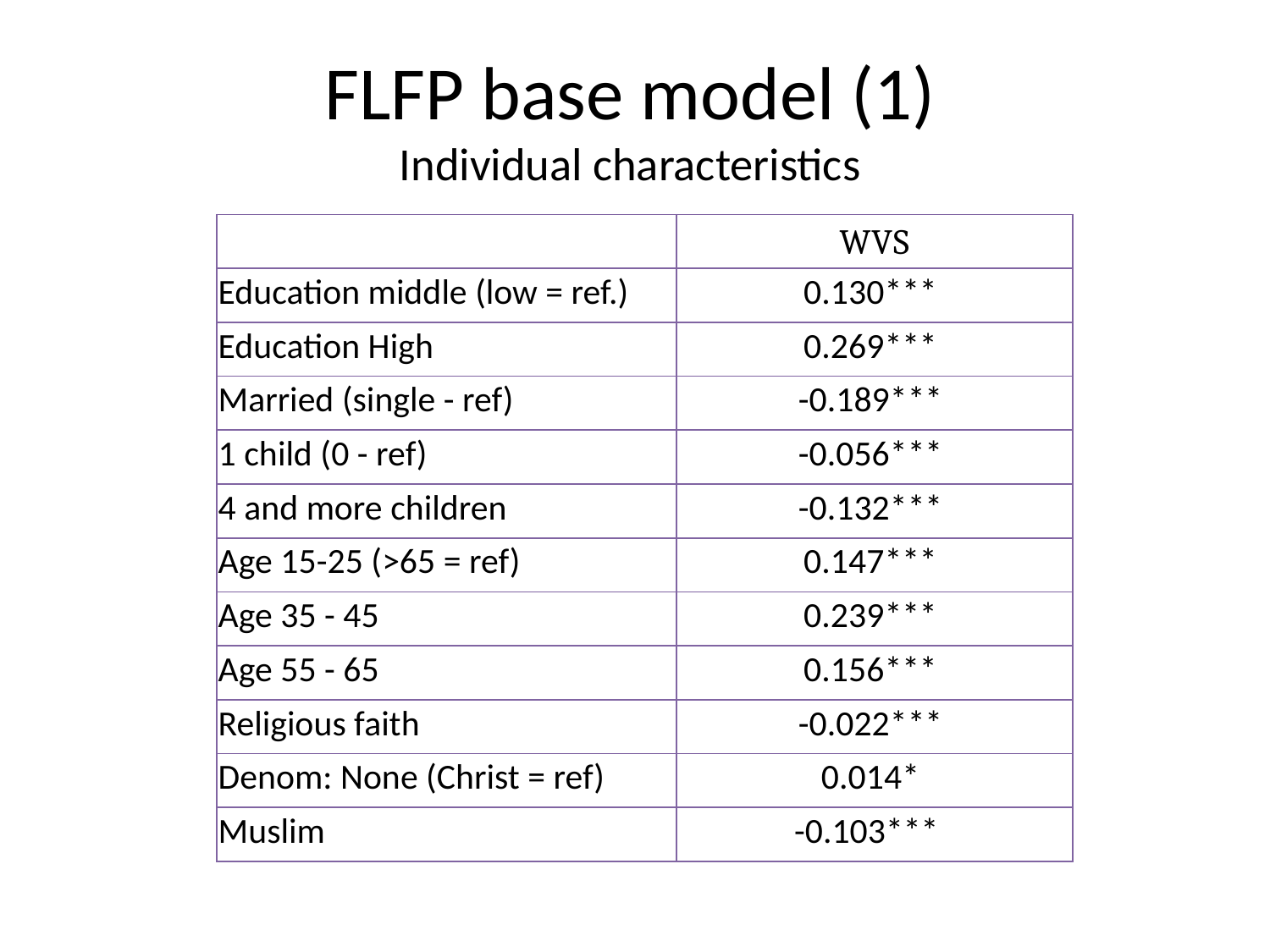

# FLFP base model (1) Individual characteristics
|  | WVS |
| --- | --- |
| Education middle (low = ref.) | 0.130\*\*\* |
| Education High | 0.269\*\*\* |
| Married (single - ref) | -0.189\*\*\* |
| 1 child (0 - ref) | -0.056\*\*\* |
| 4 and more children | -0.132\*\*\* |
| Age 15-25 (>65 = ref) | 0.147\*\*\* |
| Age 35 - 45 | 0.239\*\*\* |
| Age 55 - 65 | 0.156\*\*\* |
| Religious faith | -0.022\*\*\* |
| Denom: None (Christ = ref) | 0.014\* |
| Muslim | -0.103\*\*\* |